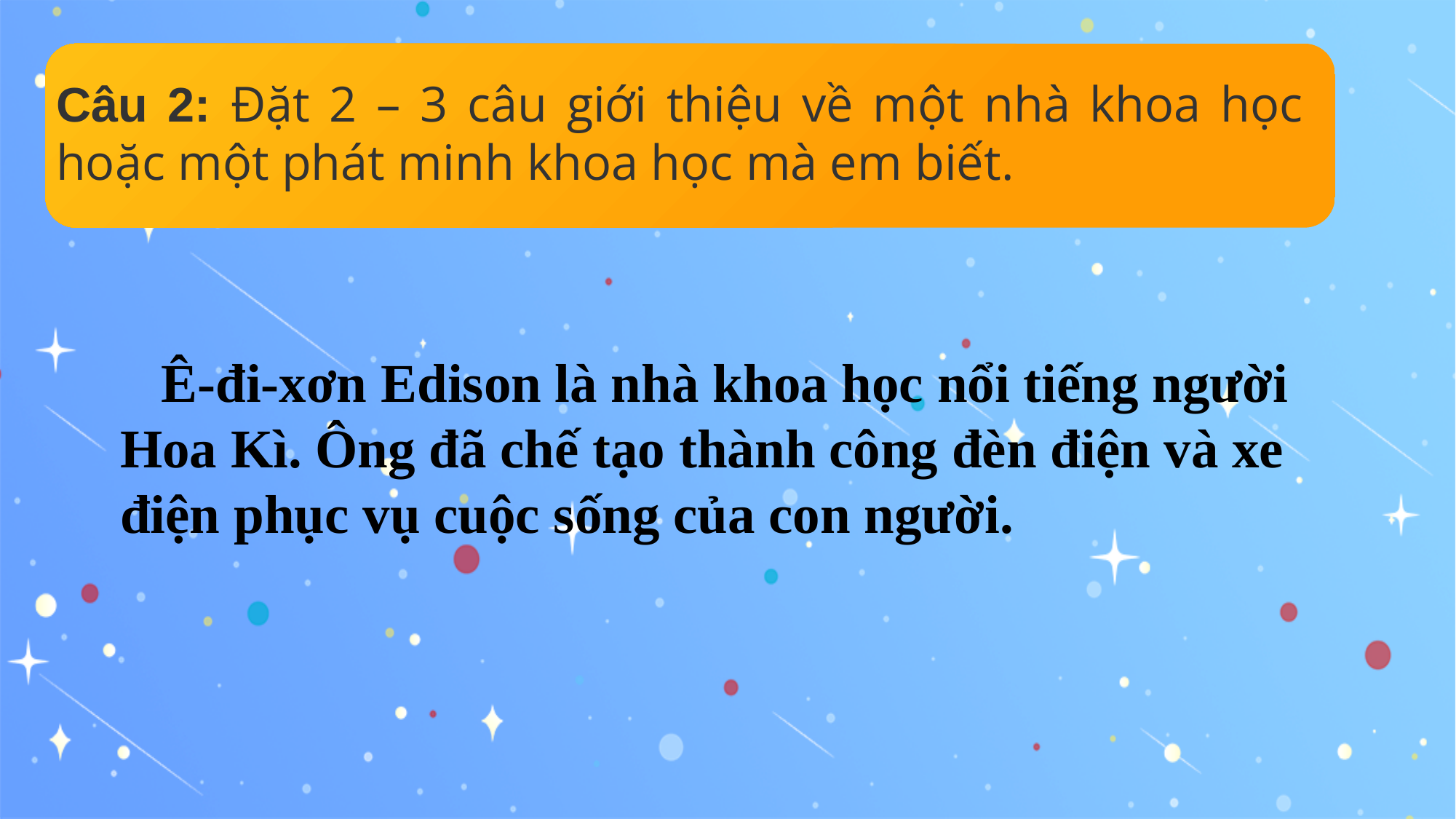

Câu 2: Đặt 2 – 3 câu giới thiệu về một nhà khoa học hoặc một phát minh khoa học mà em biết.
   Ê-đi-xơn Edison là nhà khoa học nổi tiếng người Hoa Kì. Ông đã chế tạo thành công đèn điện và xe điện phục vụ cuộc sống của con người.